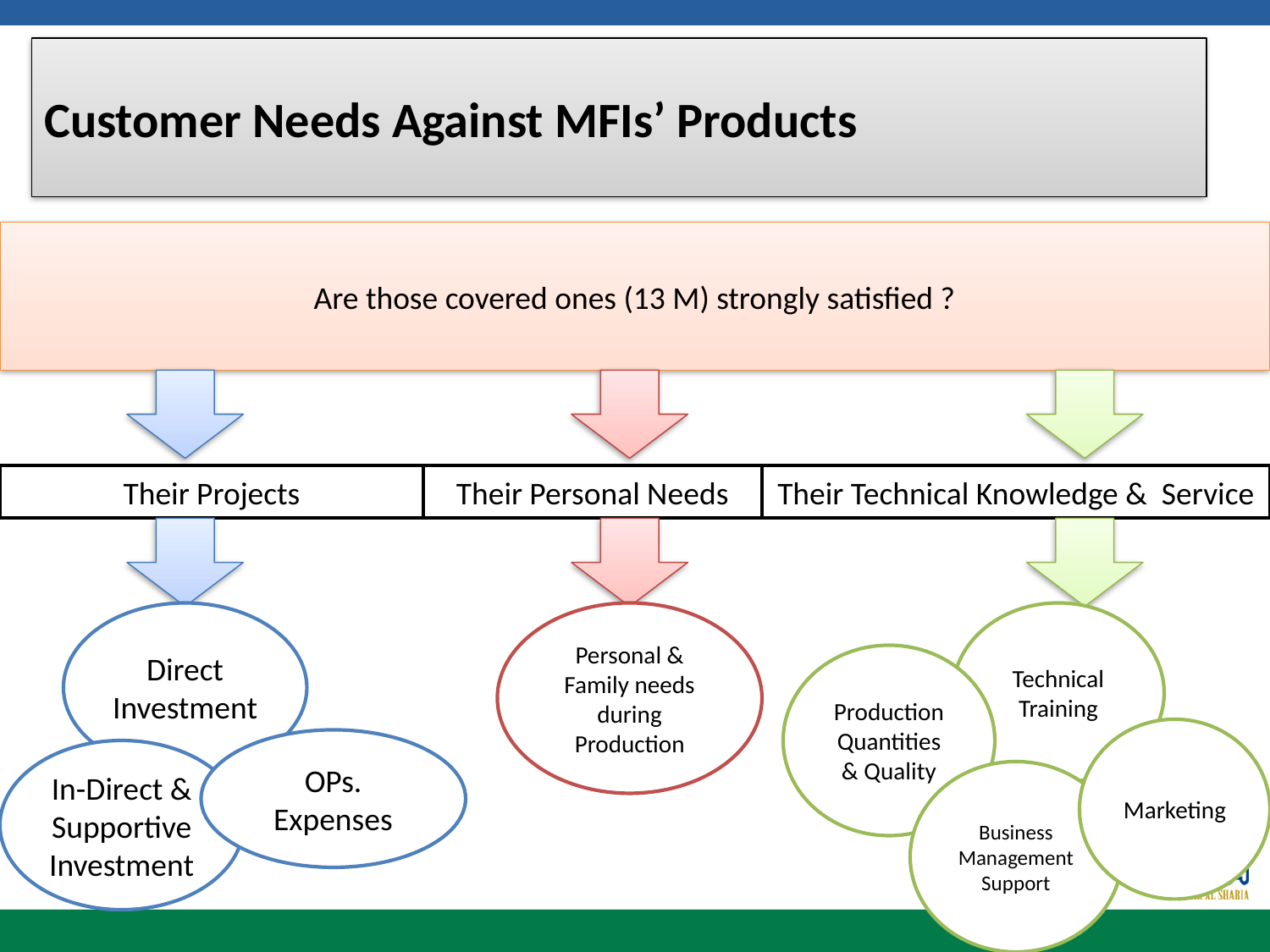

# Customer Needs Against MFIs’ Products
Are those covered ones (13 M) strongly satisfied ?

Their Projects
Their Personal Needs
Their Technical Knowledge &  Service

Direct Investment
Personal & Family needs during Production
Technical Training
Production Quantities & Quality
Marketing
OPs. Expenses
In-Direct & Supportive Investment
Business Management Support